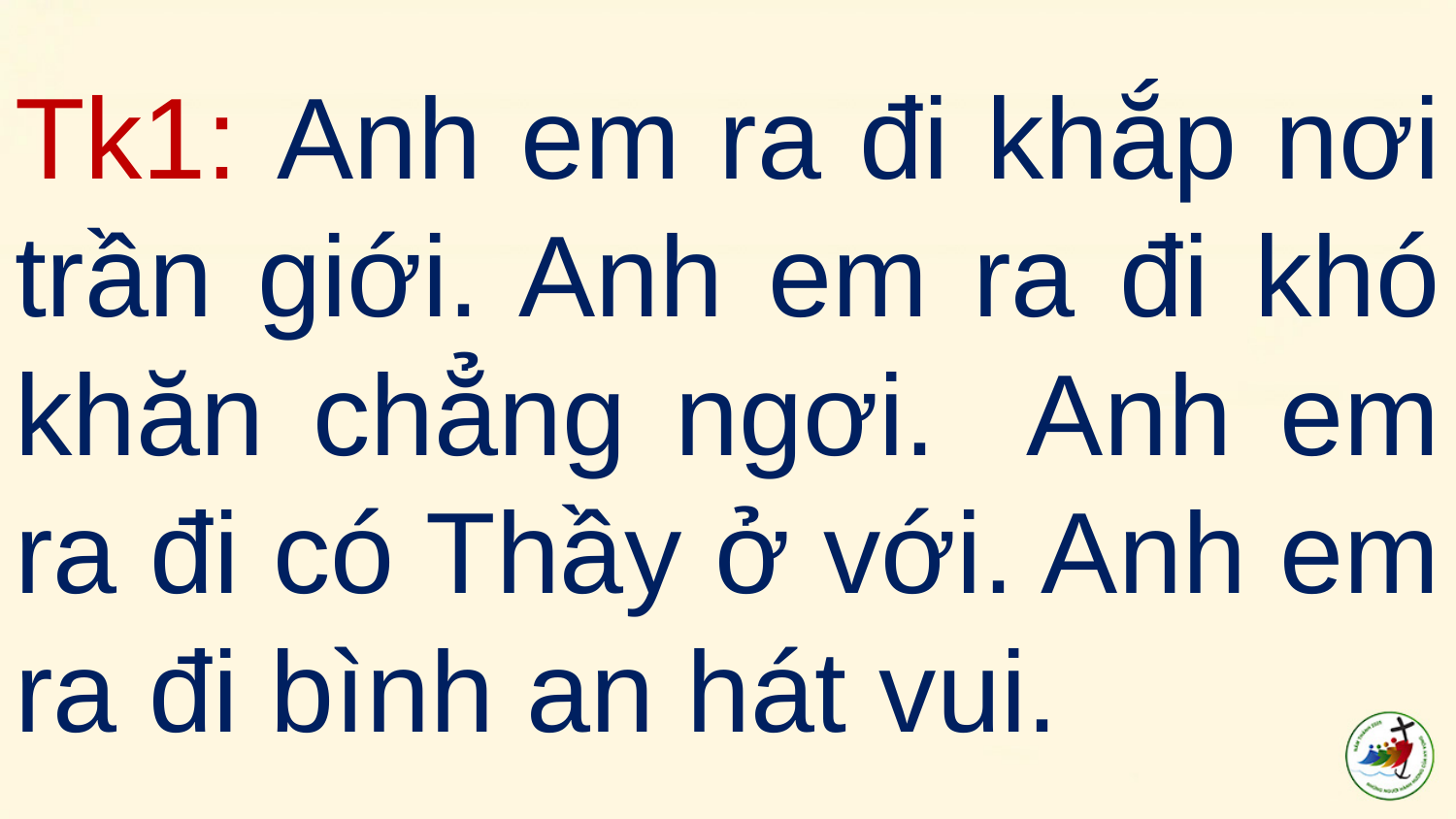

# Tk1: Anh em ra đi khắp nơi trần giới. Anh em ra đi khó khăn chẳng ngơi.  Anh em ra đi có Thầy ở với. Anh em ra đi bình an hát vui.